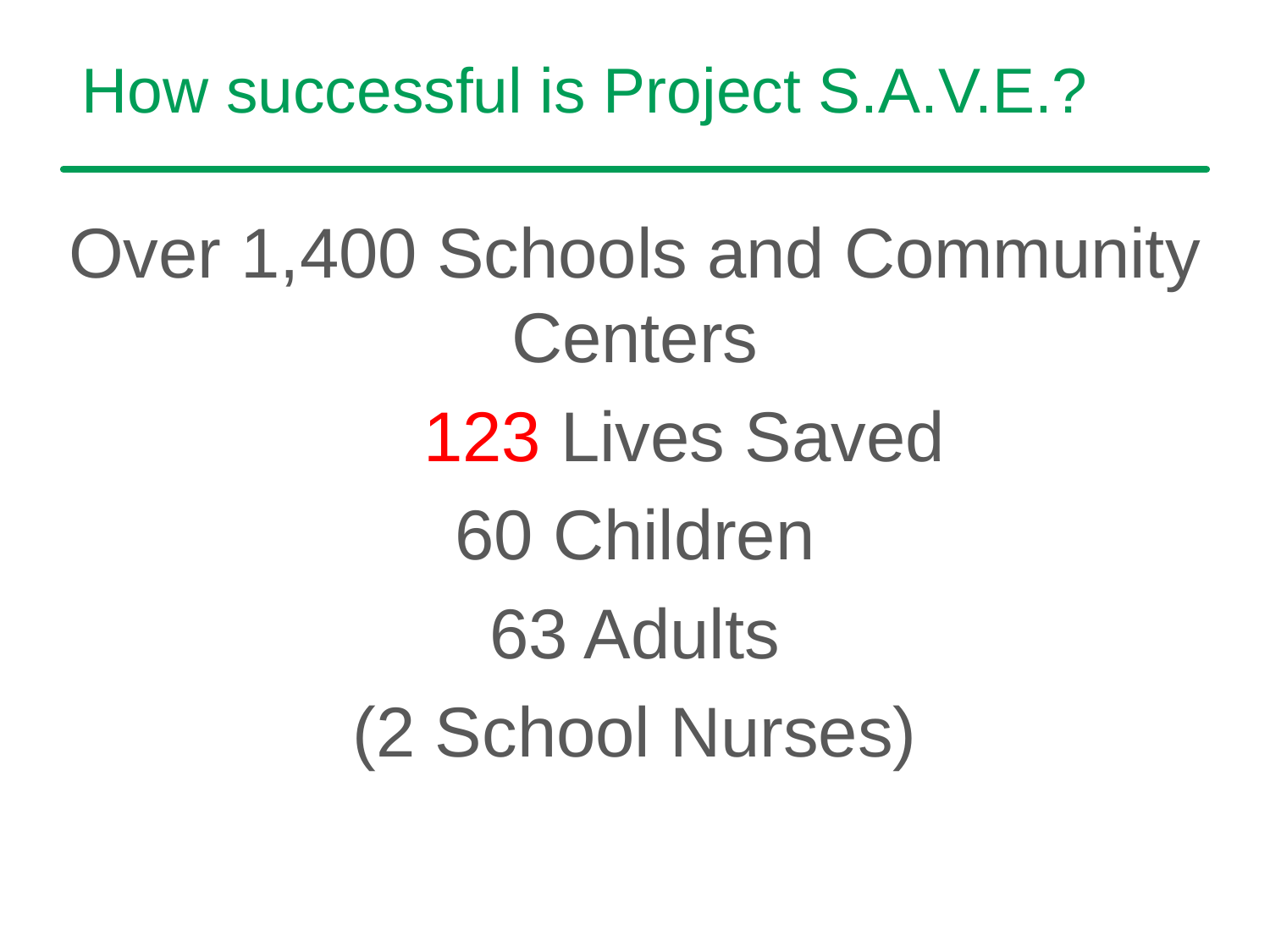

# How successful is Project S.A.V.E.?
Over 1,400 Schools and Community Centers
     123 Lives Saved
60 Children
63 Adults
(2 School Nurses)